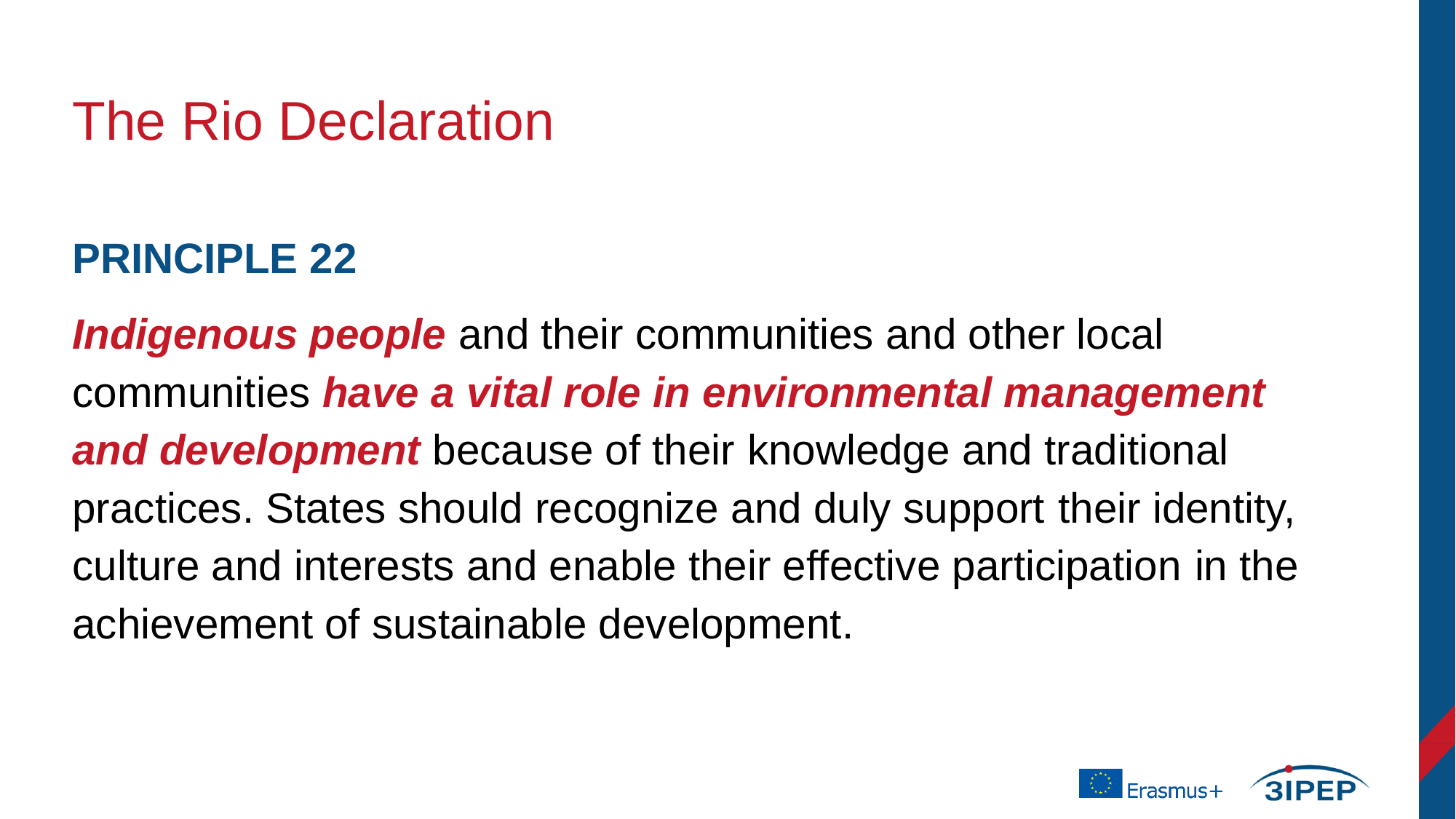

# The Rio Declaration
PRINCIPLE 22
Indigenous people and their communities and other local communities have a vital role in environmental management and development because of their knowledge and traditional practices. States should recognize and duly support their identity, culture and interests and enable their effective participation in the achievement of sustainable development.